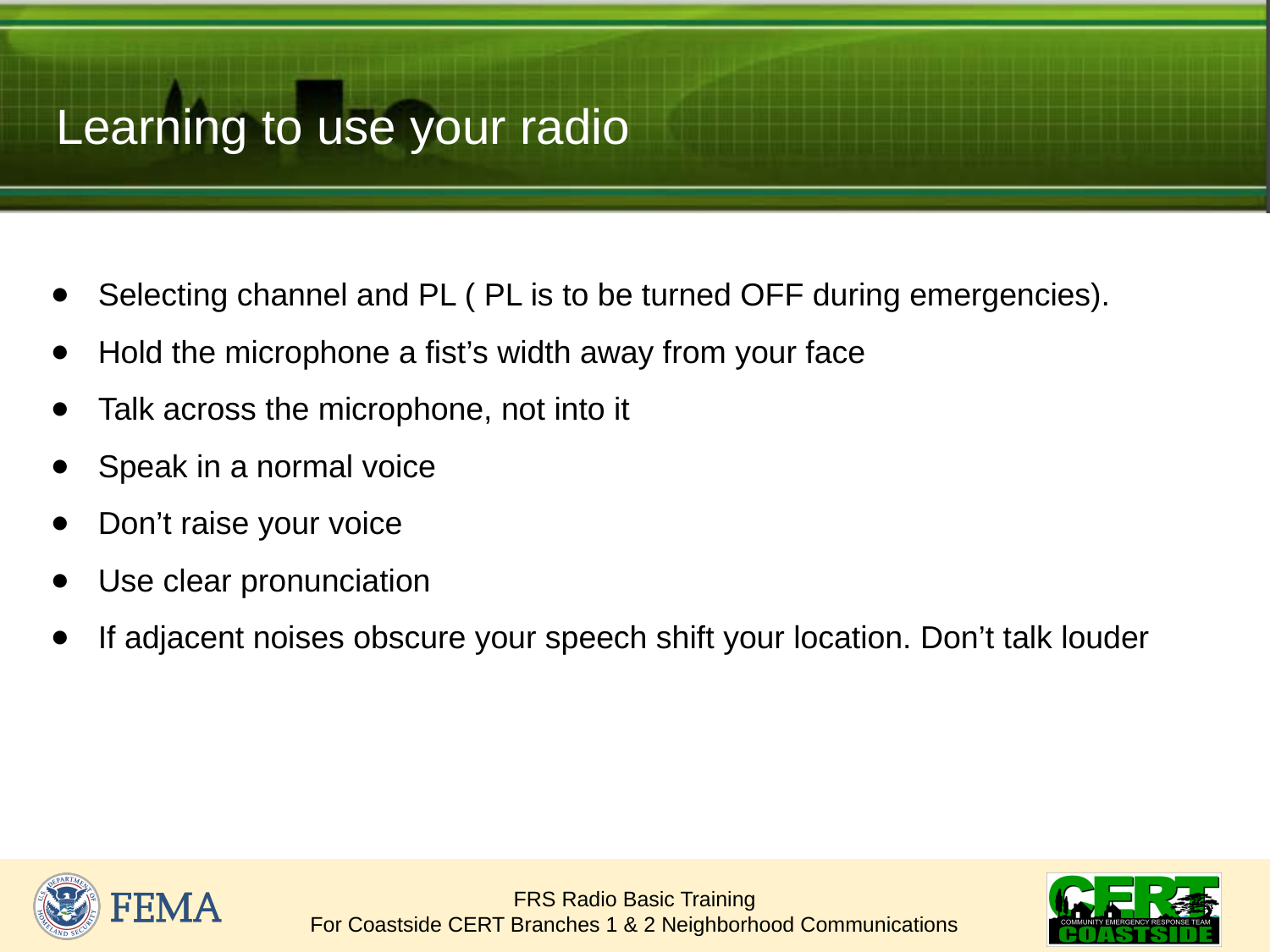

# Learning to use your radio
Selecting channel and PL ( PL is to be turned OFF during emergencies).
Hold the microphone a fist’s width away from your face
Talk across the microphone, not into it
Speak in a normal voice
Don’t raise your voice
Use clear pronunciation
If adjacent noises obscure your speech shift your location. Don’t talk louder